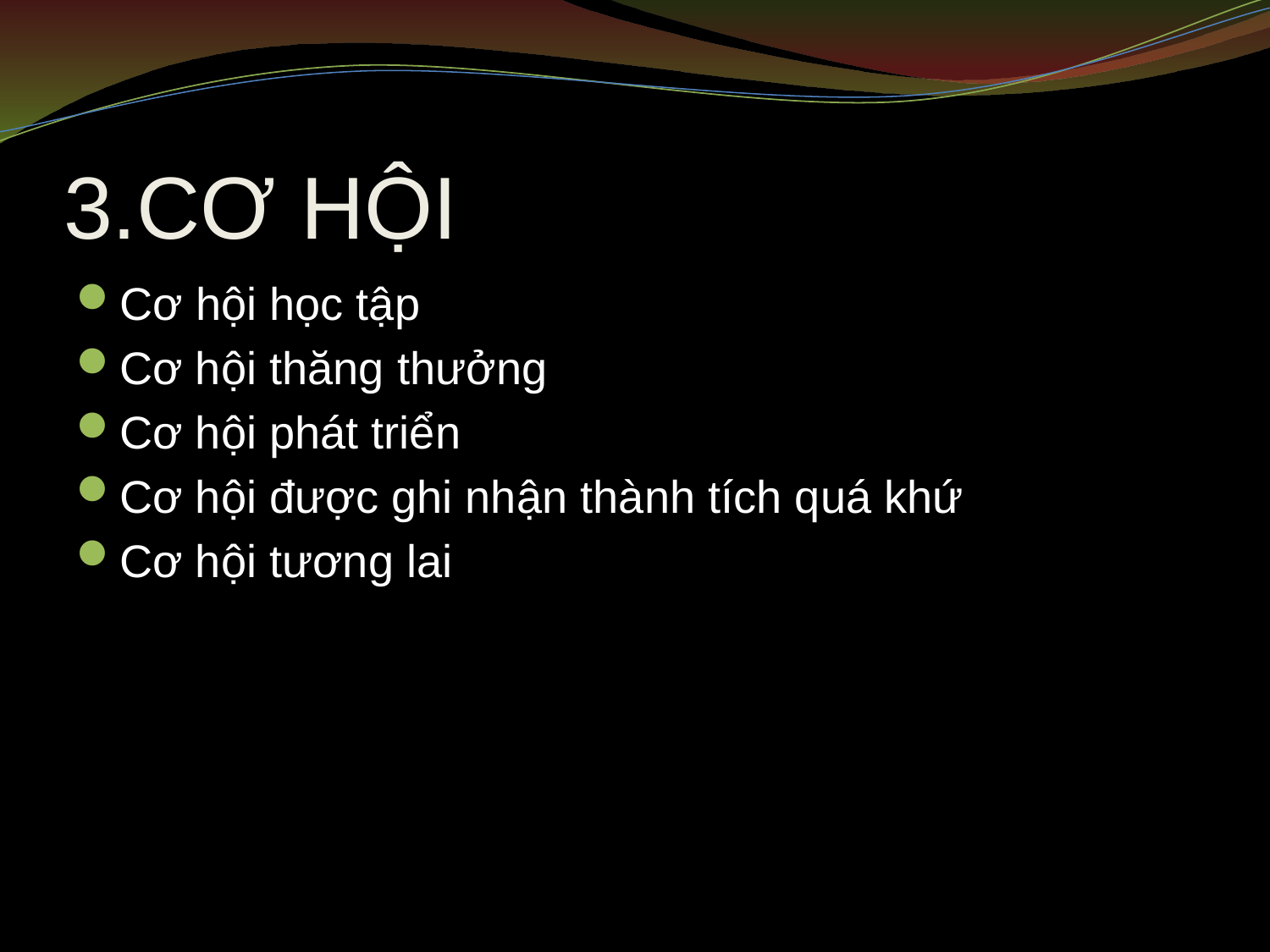

# 3.CƠ HỘI
Cơ hội học tập
Cơ hội thăng thưởng
Cơ hội phát triển
Cơ hội được ghi nhận thành tích quá khứ
Cơ hội tương lai